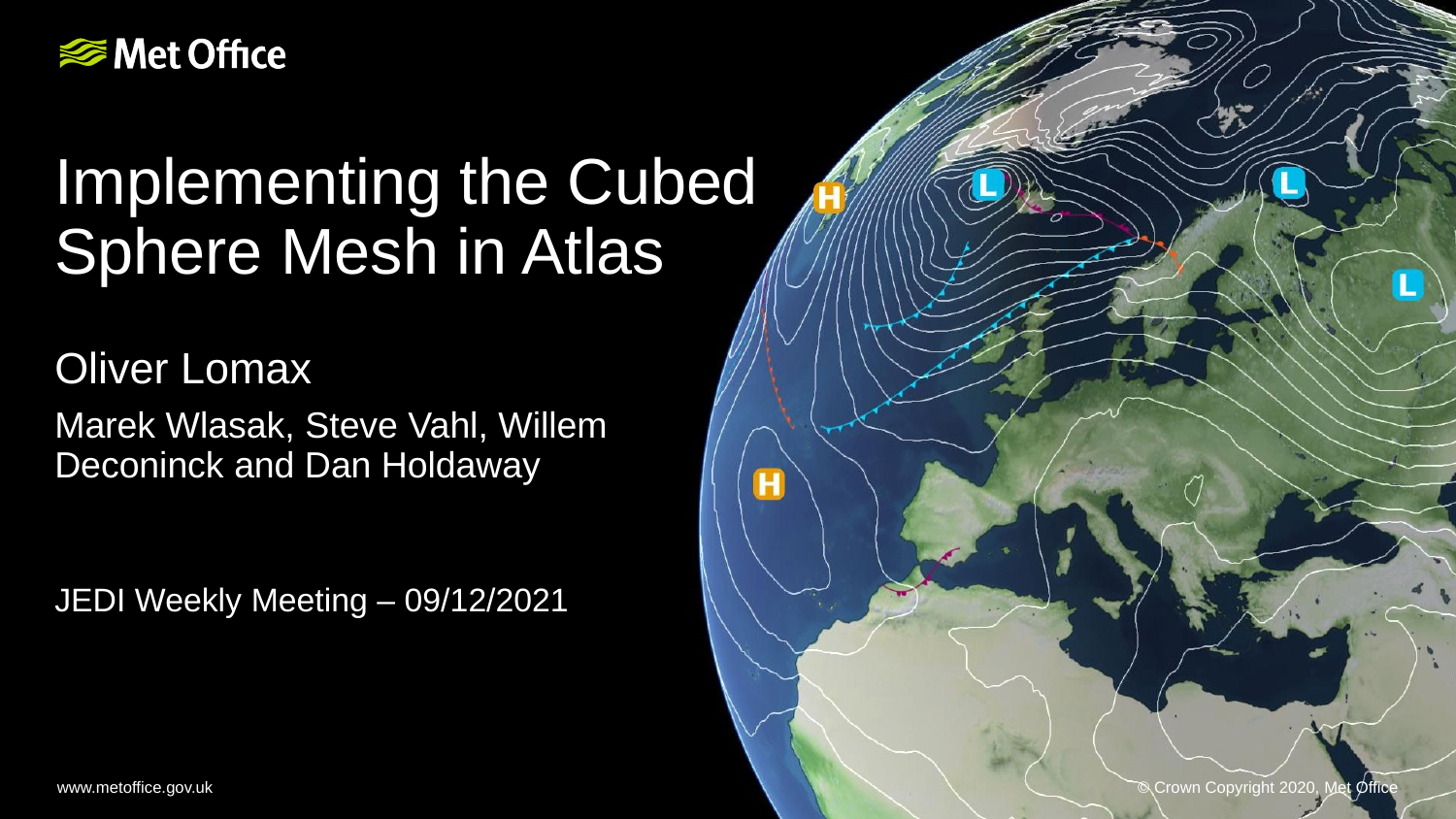

# Implementing the Cubed Sphere Mesh in Atlas
Oliver Lomax
Marek Wlasak, Steve Vahl, Willem Deconinck and Dan Holdaway

JEDI Weekly Meeting – 09/12/2021